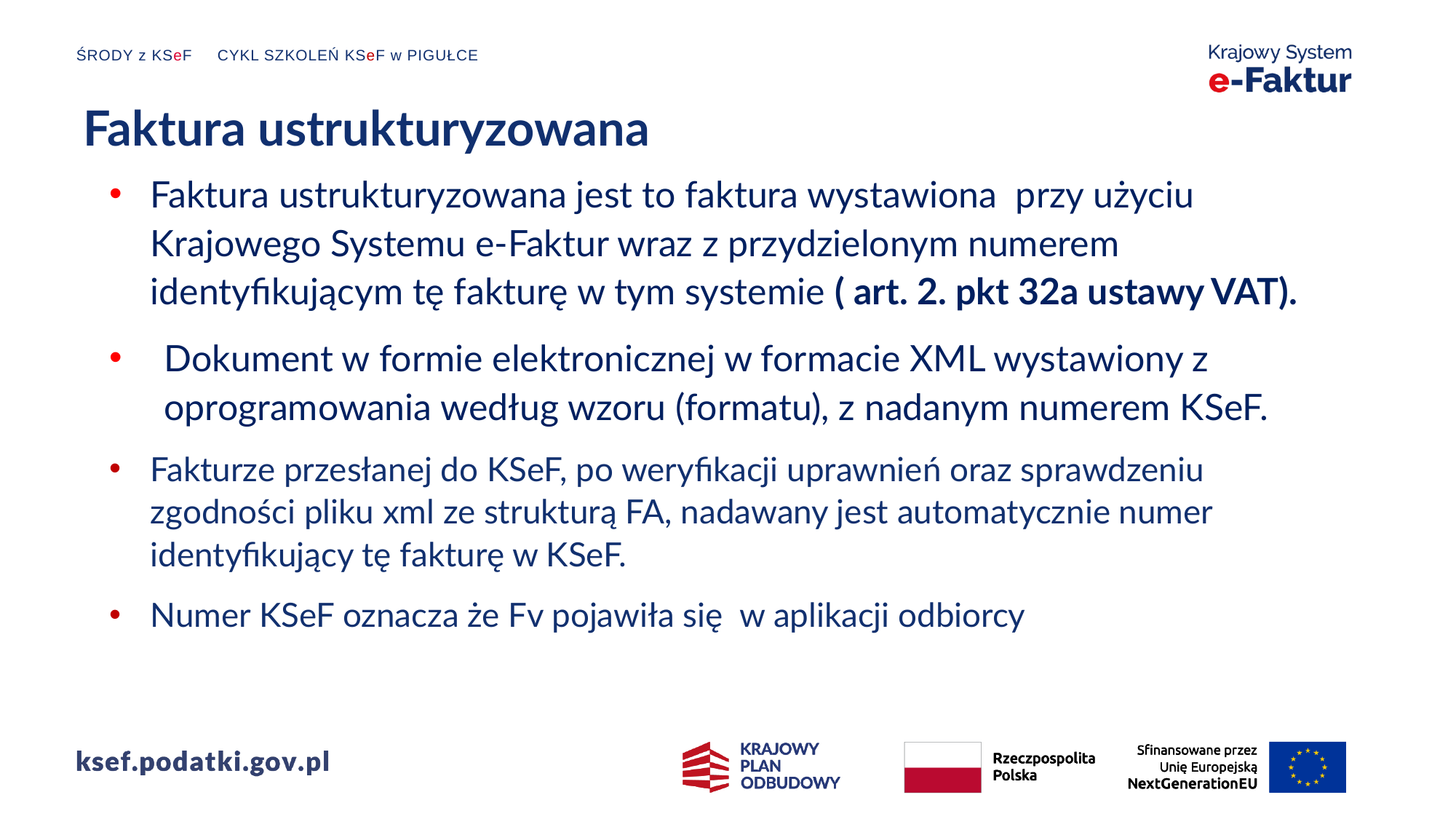

Faktura ustrukturyzowana
Faktura ustrukturyzowana jest to faktura wystawiona  przy użyciu Krajowego Systemu e-Faktur wraz z przydzielonym numerem identyfikującym tę fakturę w tym systemie ( art. 2. pkt 32a ustawy VAT).
Dokument w formie elektronicznej w formacie XML wystawiony z oprogramowania według wzoru (formatu), z nadanym numerem KSeF.
Fakturze przesłanej do KSeF, po weryfikacji uprawnień oraz sprawdzeniu zgodności pliku xml ze strukturą FA, nadawany jest automatycznie numer identyfikujący tę fakturę w KSeF.
Numer KSeF oznacza że Fv pojawiła się  w aplikacji odbiorcy